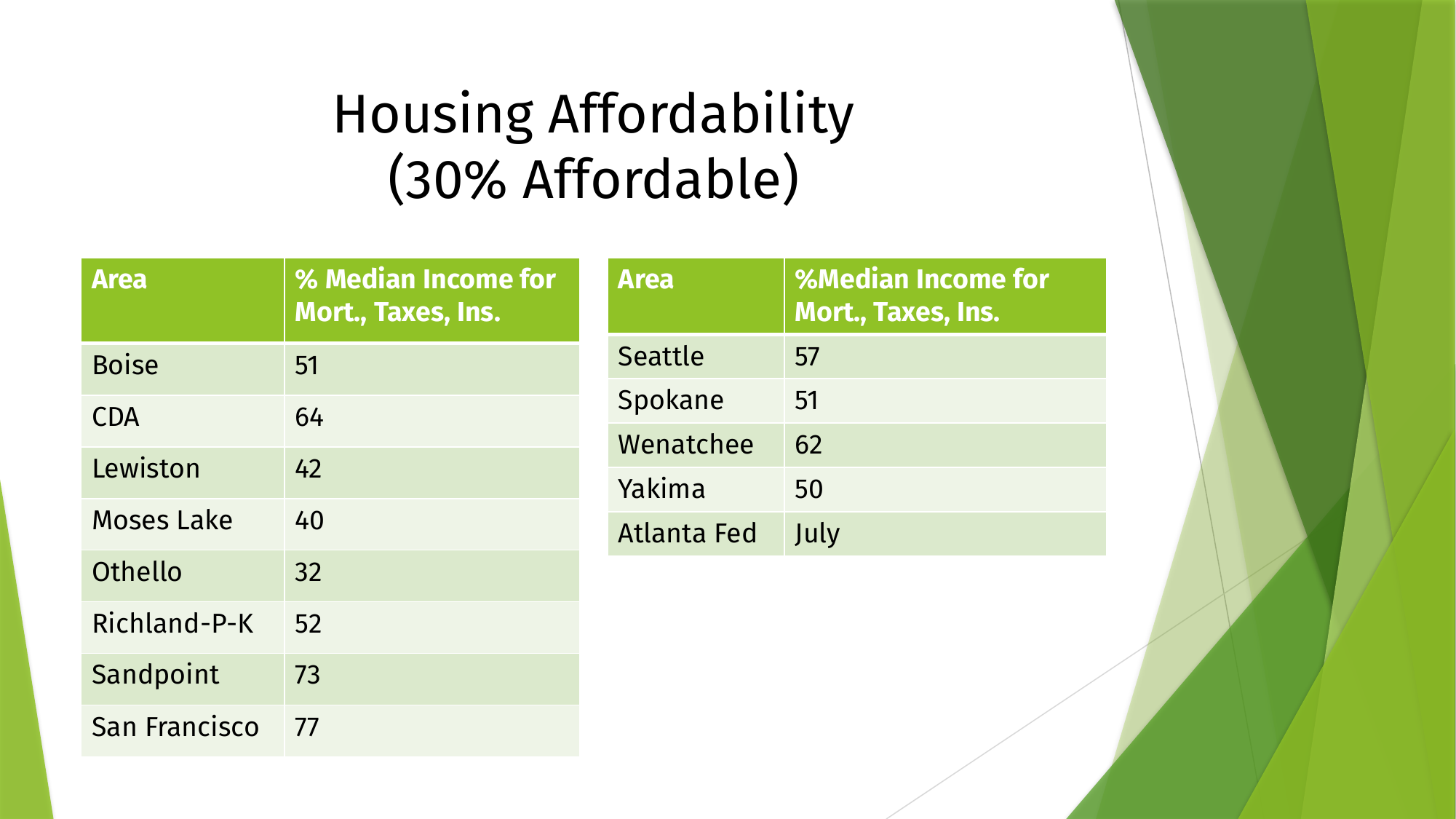

# Housing Affordability (30% Affordable)
| Area | % Median Income for Mort., Taxes, Ins. |
| --- | --- |
| Boise | 51 |
| CDA | 64 |
| Lewiston | 42 |
| Moses Lake | 40 |
| Othello | 32 |
| Richland-P-K | 52 |
| Sandpoint | 73 |
| San Francisco | 77 |
| Area | %Median Income for Mort., Taxes, Ins. |
| --- | --- |
| Seattle | 57 |
| Spokane | 51 |
| Wenatchee | 62 |
| Yakima | 50 |
| Atlanta Fed | July |